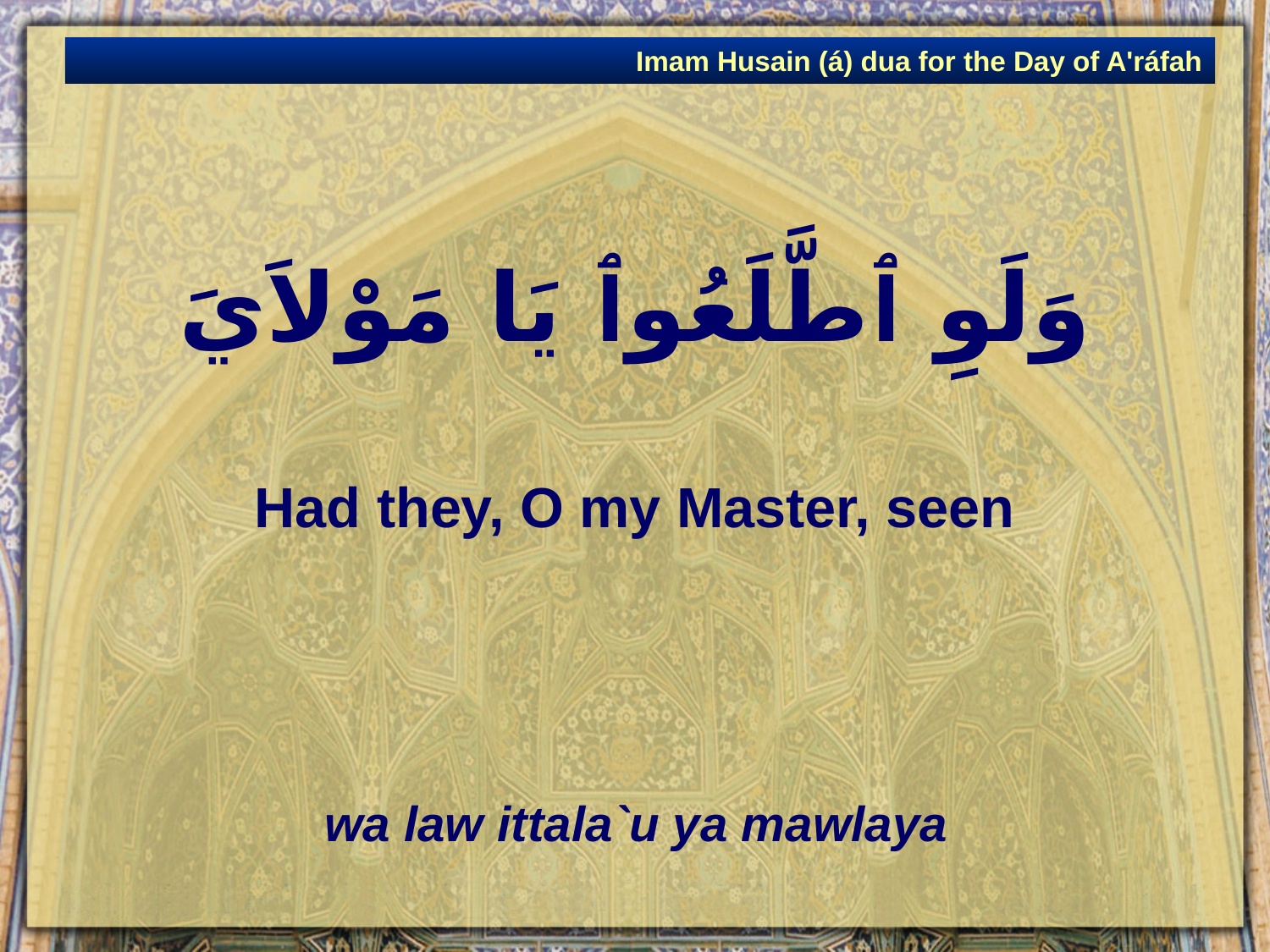

Imam Husain (á) dua for the Day of A'ráfah
# وَلَوِ ٱطَّلَعُوٱ يَا مَوْلاَيَ
Had they, O my Master, seen
wa law ittala`u ya mawlaya